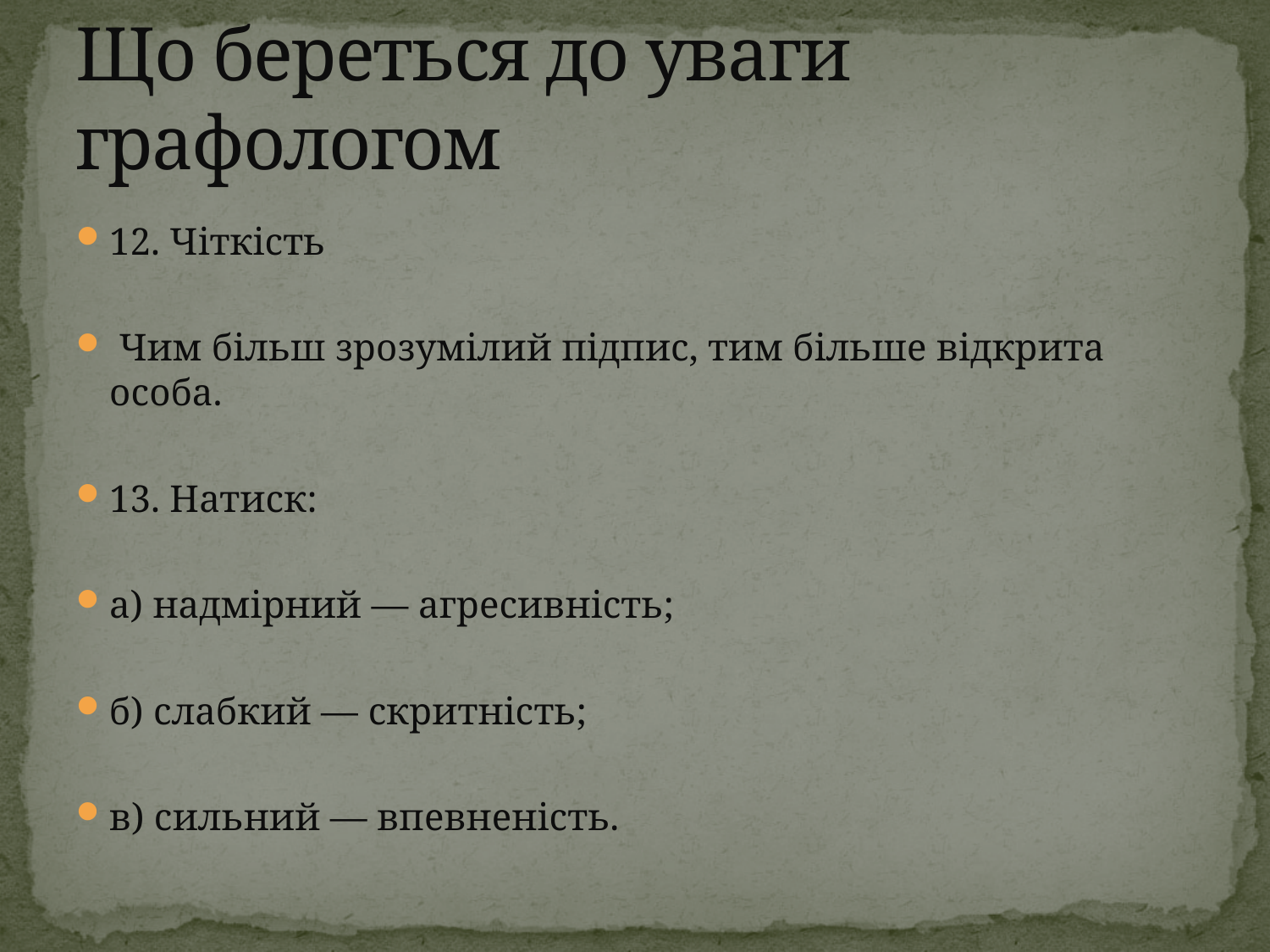

# Що береться до уваги графологом
12. Чіткість

 Чим більш зрозумілий підпис, тим більше відкрита особа.

13. Натиск:

а) надмірний — агресивність;

б) слабкий — скритність;

в) сильний — впевненість.